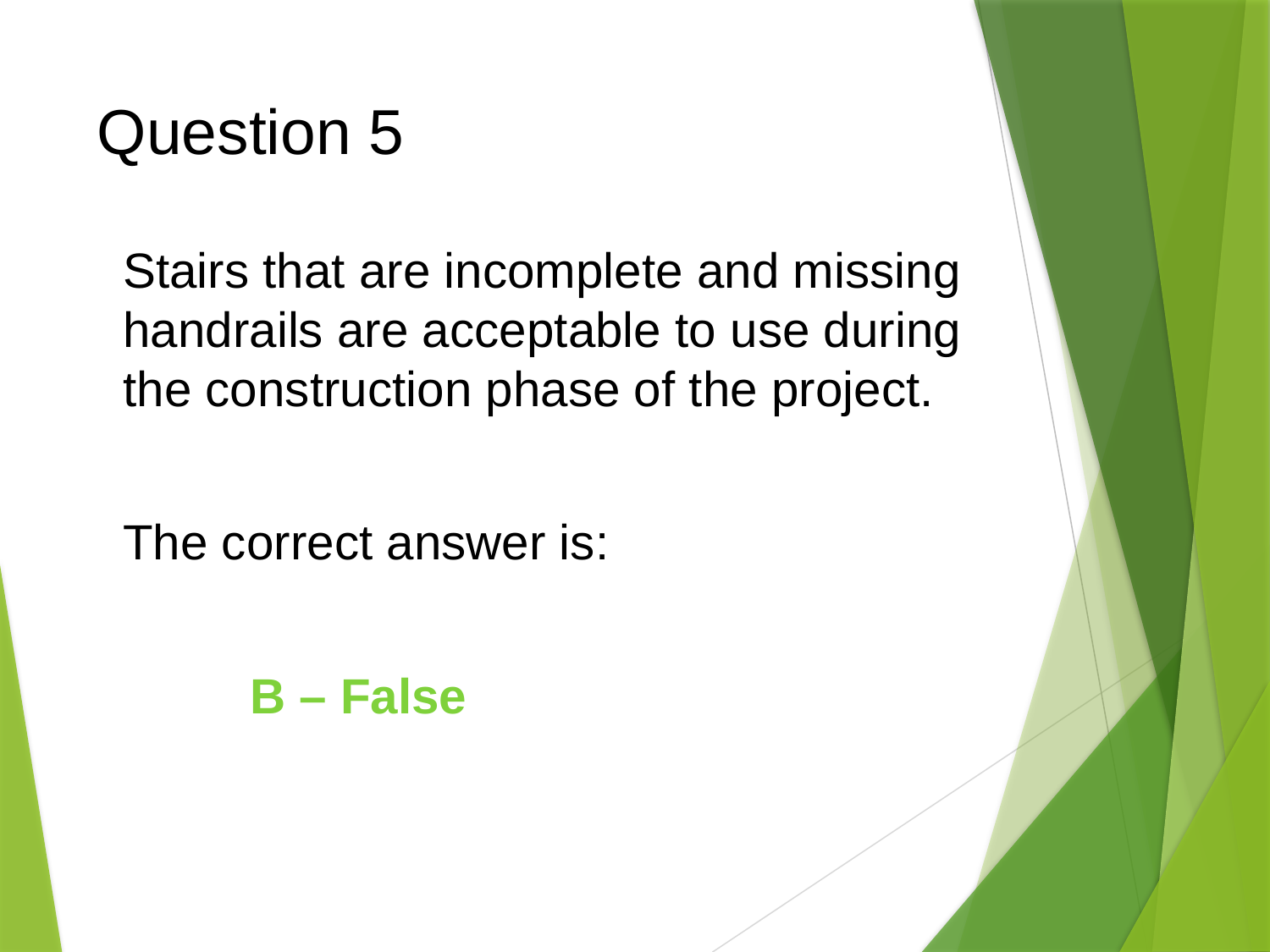

# Question 5
Stairs that are incomplete and missing handrails are acceptable to use during the construction phase of the project.

The correct answer is:

	B – False